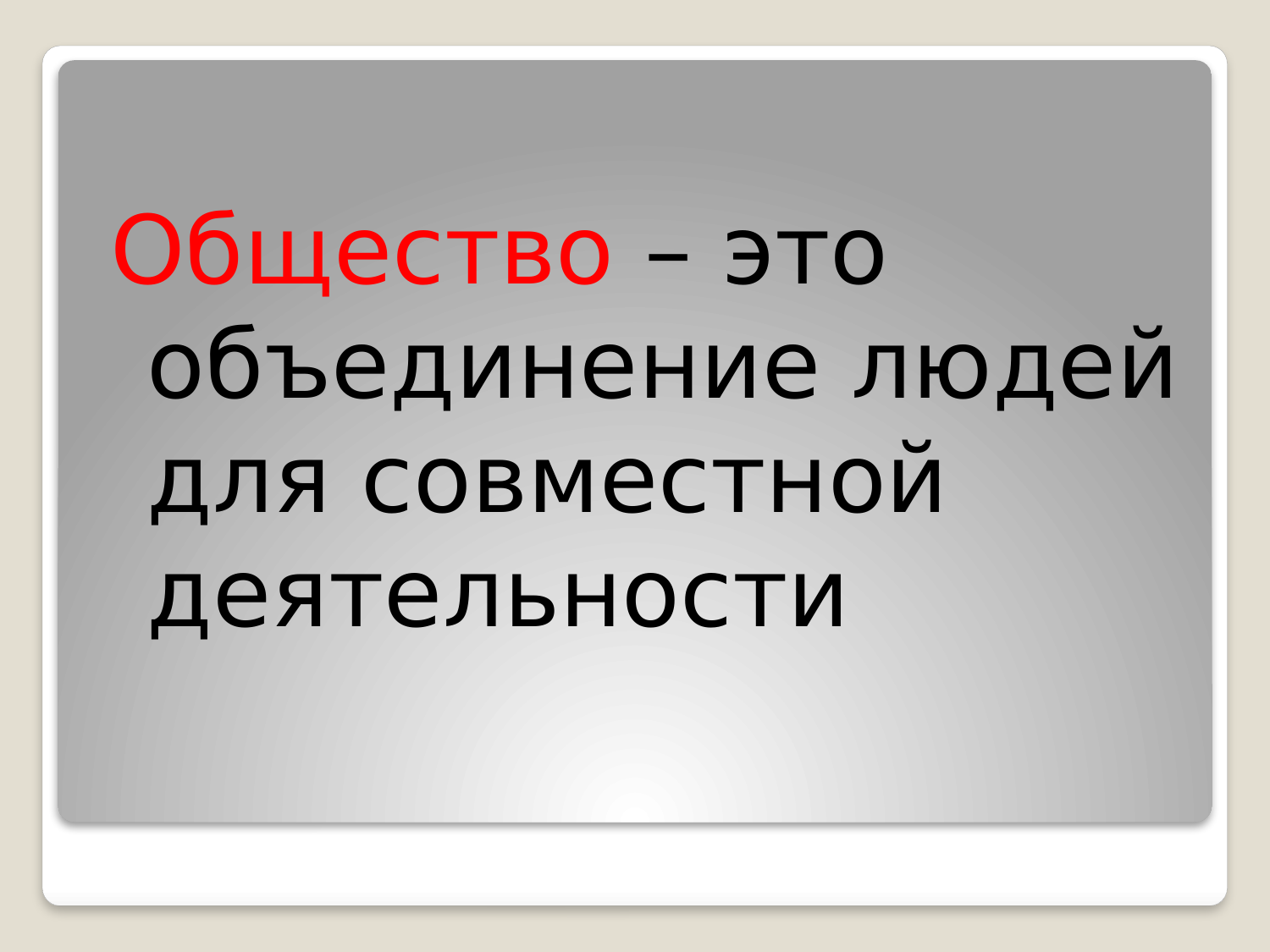

Общество – это объединение людей для совместной деятельности
#